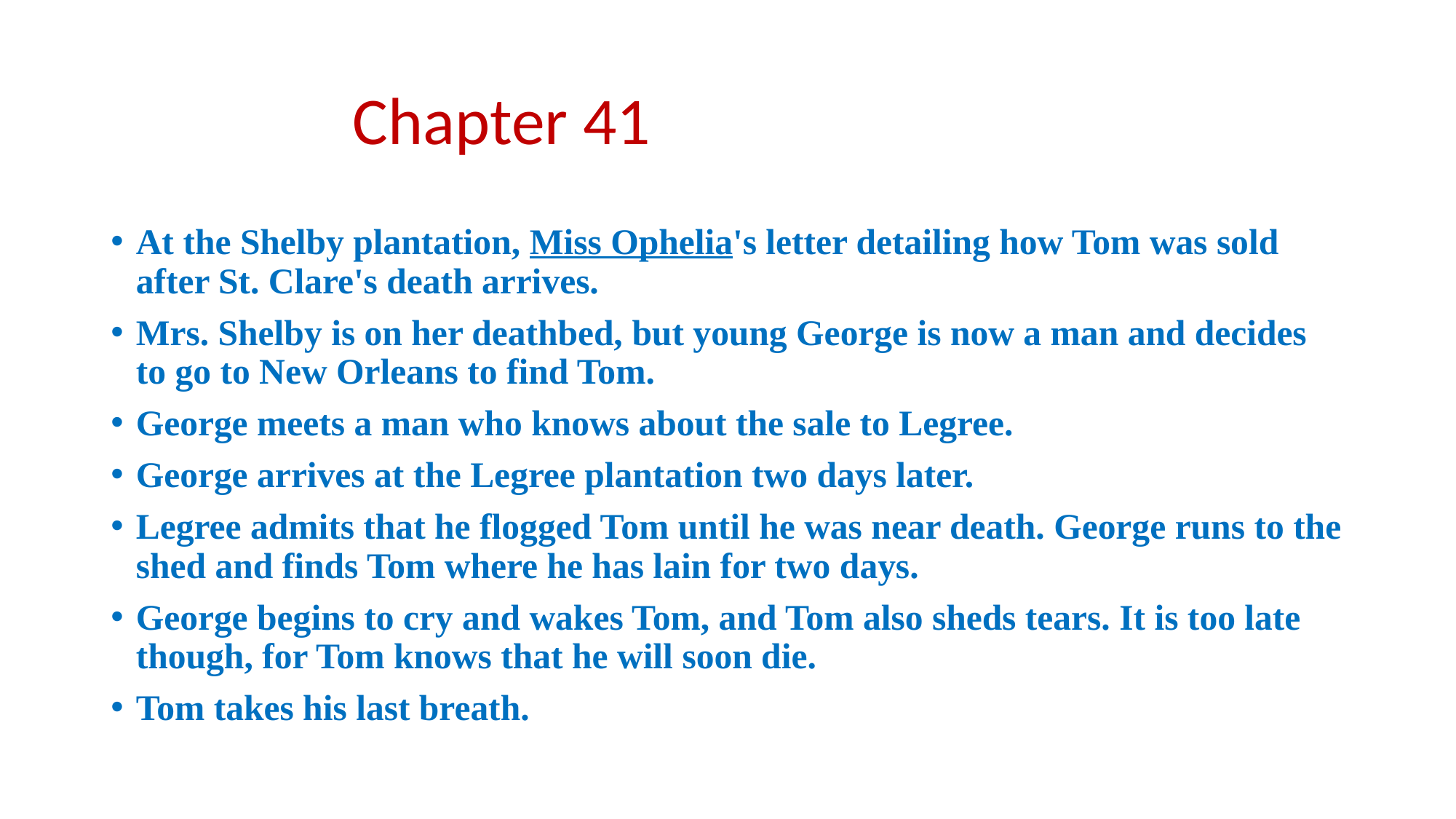

# Chapter 41
At the Shelby plantation, Miss Ophelia's letter detailing how Tom was sold after St. Clare's death arrives.
Mrs. Shelby is on her deathbed, but young George is now a man and decides to go to New Orleans to find Tom.
George meets a man who knows about the sale to Legree.
George arrives at the Legree plantation two days later.
Legree admits that he flogged Tom until he was near death. George runs to the shed and finds Tom where he has lain for two days.
George begins to cry and wakes Tom, and Tom also sheds tears. It is too late though, for Tom knows that he will soon die.
Tom takes his last breath.